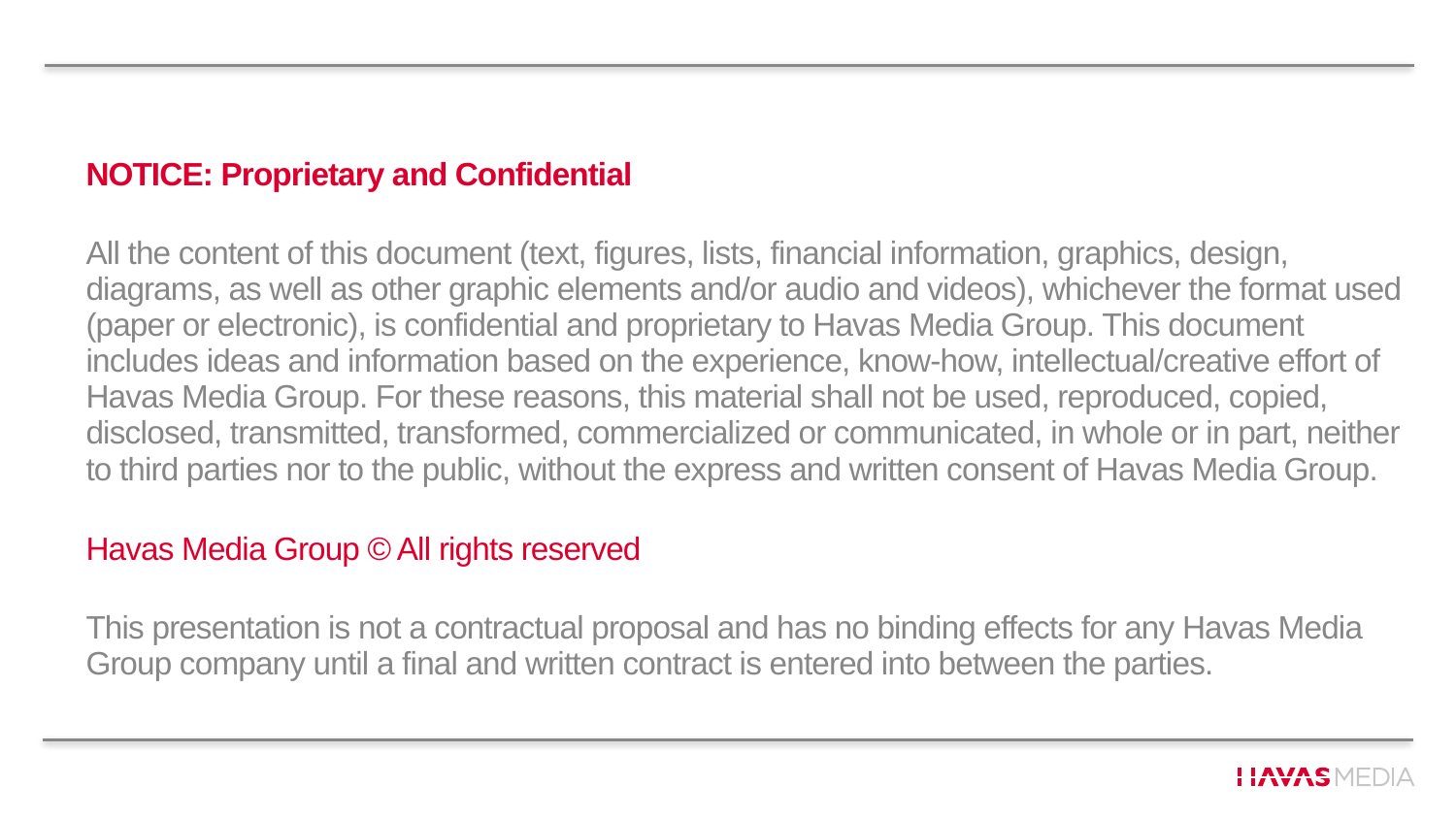

NOTICE: Proprietary and Confidential
All the content of this document (text, figures, lists, financial information, graphics, design,
diagrams, as well as other graphic elements and/or audio and videos), whichever the format used (paper or electronic), is confidential and proprietary to Havas Media Group. This document includes ideas and information based on the experience, know-how, intellectual/creative effort of Havas Media Group. For these reasons, this material shall not be used, reproduced, copied, disclosed, transmitted, transformed, commercialized or communicated, in whole or in part, neither to third parties nor to the public, without the express and written consent of Havas Media Group.
Havas Media Group © All rights reserved
This presentation is not a contractual proposal and has no binding effects for any Havas Media Group company until a final and written contract is entered into between the parties.